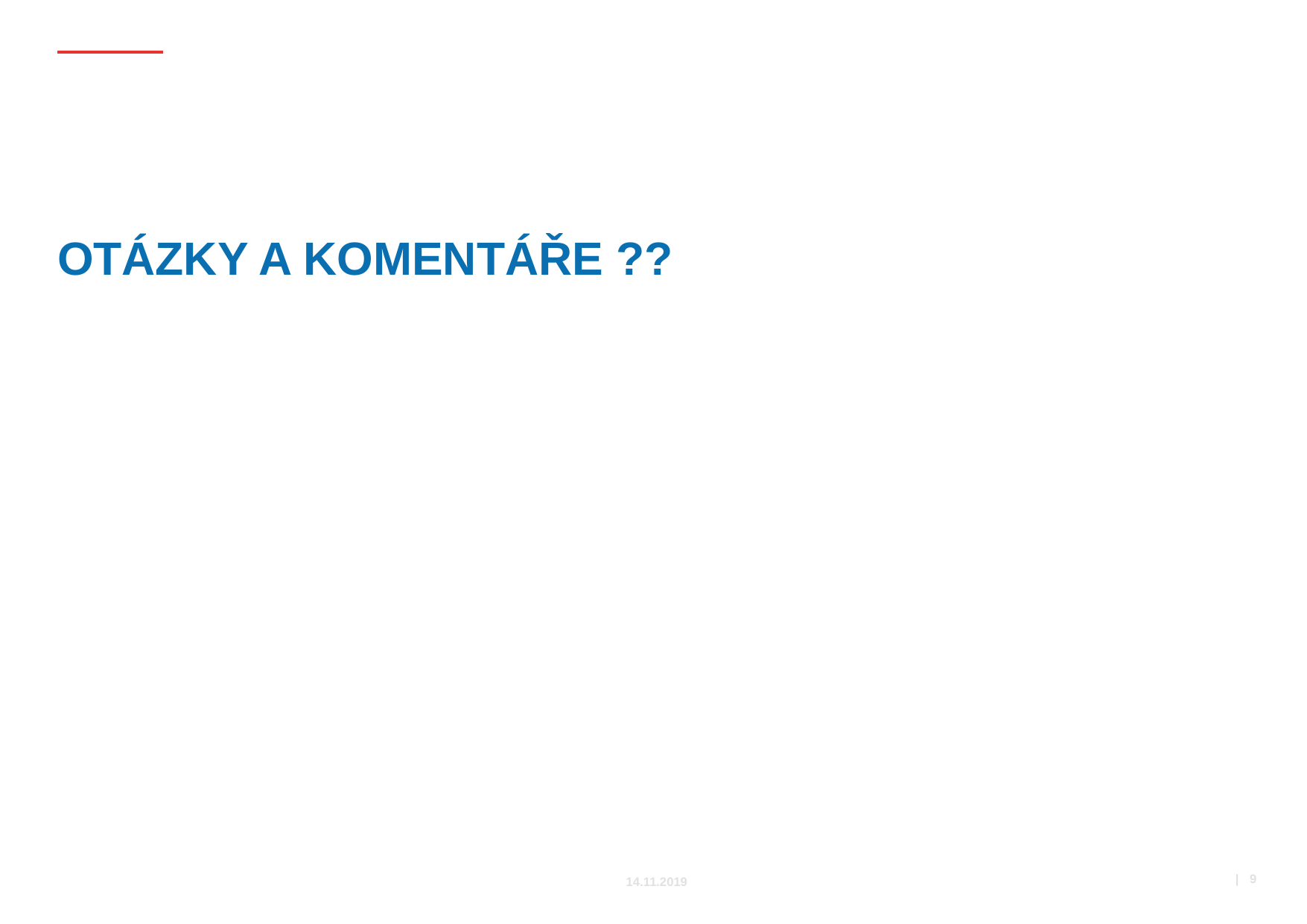

# OTÁZKY A KOMENTÁŘE ??
 |   9
14.11.2019